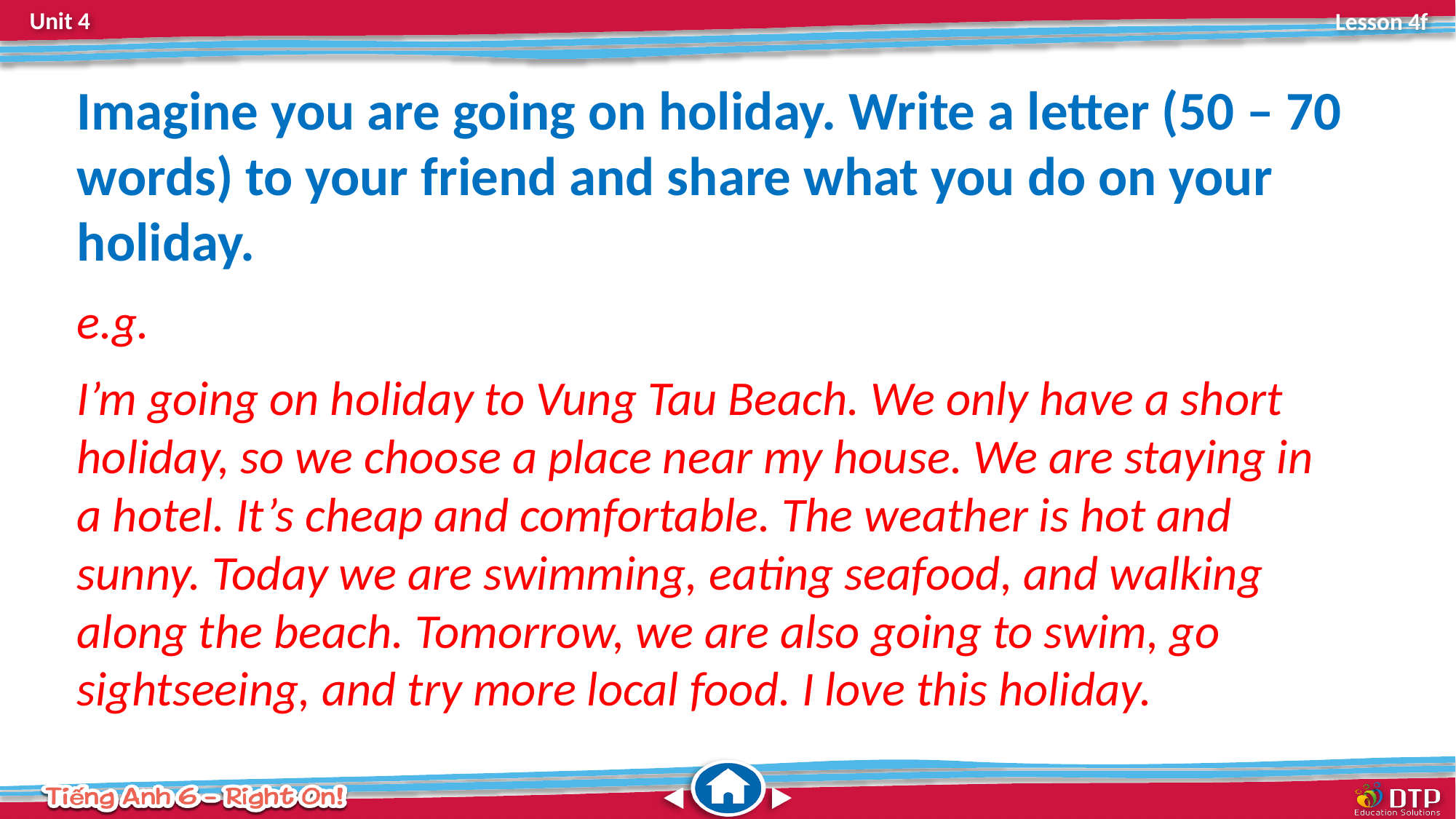

Imagine you are going on holiday. Write a letter (50 – 70 words) to your friend and share what you do on your holiday.
e.g.
I’m going on holiday to Vung Tau Beach. We only have a short holiday, so we choose a place near my house. We are staying in a hotel. It’s cheap and comfortable. The weather is hot and sunny. Today we are swimming, eating seafood, and walking along the beach. Tomorrow, we are also going to swim, go sightseeing, and try more local food. I love this holiday.